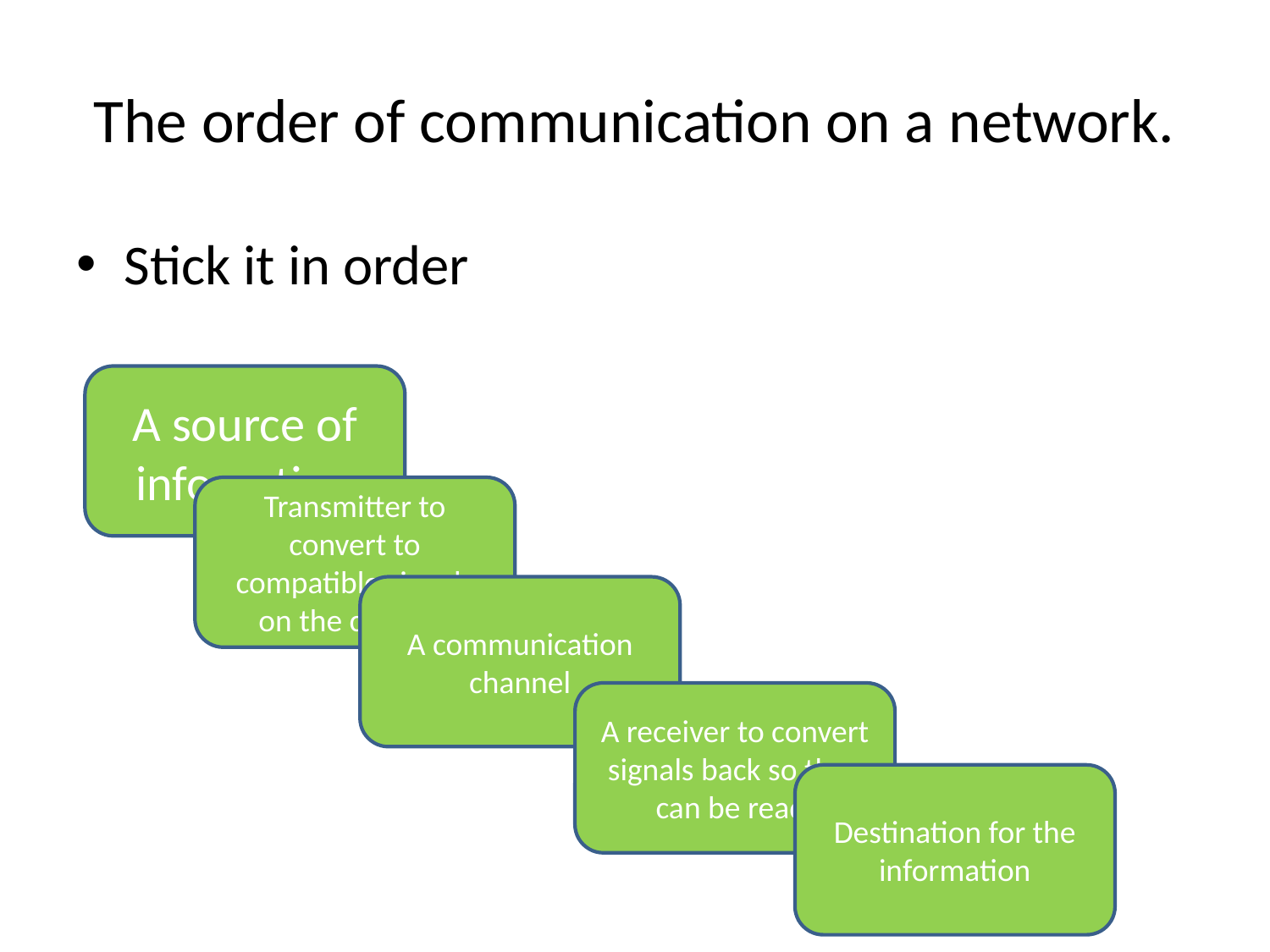

# The order of communication on a network.
Stick it in order
A source of infomation
Transmitter to convert to compatible signals on the channel
A communication channel
A receiver to convert signals back so they can be read.
Destination for the information